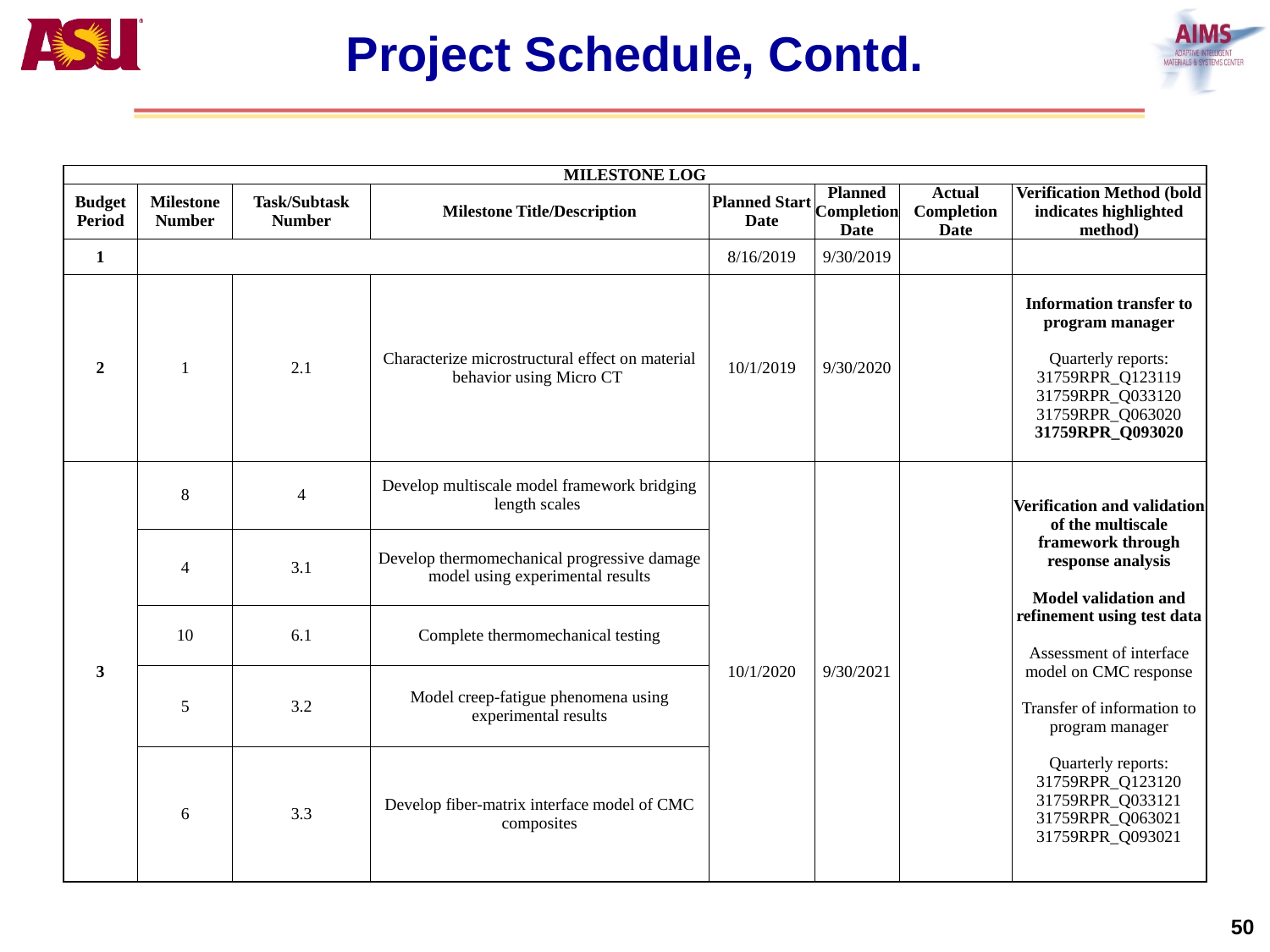

# Project Schedule, Contd.
| MILESTONE LOG |  |  |  |  |  |  |  |
| --- | --- | --- | --- | --- | --- | --- | --- |
| Budget Period | Milestone Number | Task/Subtask Number | Milestone Title/Description | Planned Start Date | Planned Completion Date | Actual Completion Date | Verification Method (bold indicates highlighted method) |
| 1 |  |  |  | 8/16/2019 | 9/30/2019 |  |  |
| 2 | 1 | 2.1 | Characterize microstructural effect on material behavior using Micro CT | 10/1/2019 | 9/30/2020 |  | Information transfer to program manager Quarterly reports: 31759RPR\_Q123119 31759RPR\_Q033120 31759RPR\_Q063020 31759RPR\_Q093020 |
| 3 | 8 | 4 | Develop multiscale model framework bridging length scales | 10/1/2020 | 9/30/2021 |  | Verification and validation of the multiscale framework through response analysis Model validation and refinement using test data Assessment of interface model on CMC response Transfer of information to program manager Quarterly reports: 31759RPR\_Q123120 31759RPR\_Q033121 31759RPR\_Q063021 31759RPR\_Q093021 |
|  | 4 | 3.1 | Develop thermomechanical progressive damage model using experimental results |  |  |  |  |
|  | 10 | 6.1 | Complete thermomechanical testing |  |  |  |  |
|  | 5 | 3.2 | Model creep-fatigue phenomena using experimental results |  |  |  |  |
|  | 6 | 3.3 | Develop fiber-matrix interface model of CMC composites |  |  |  |  |
50